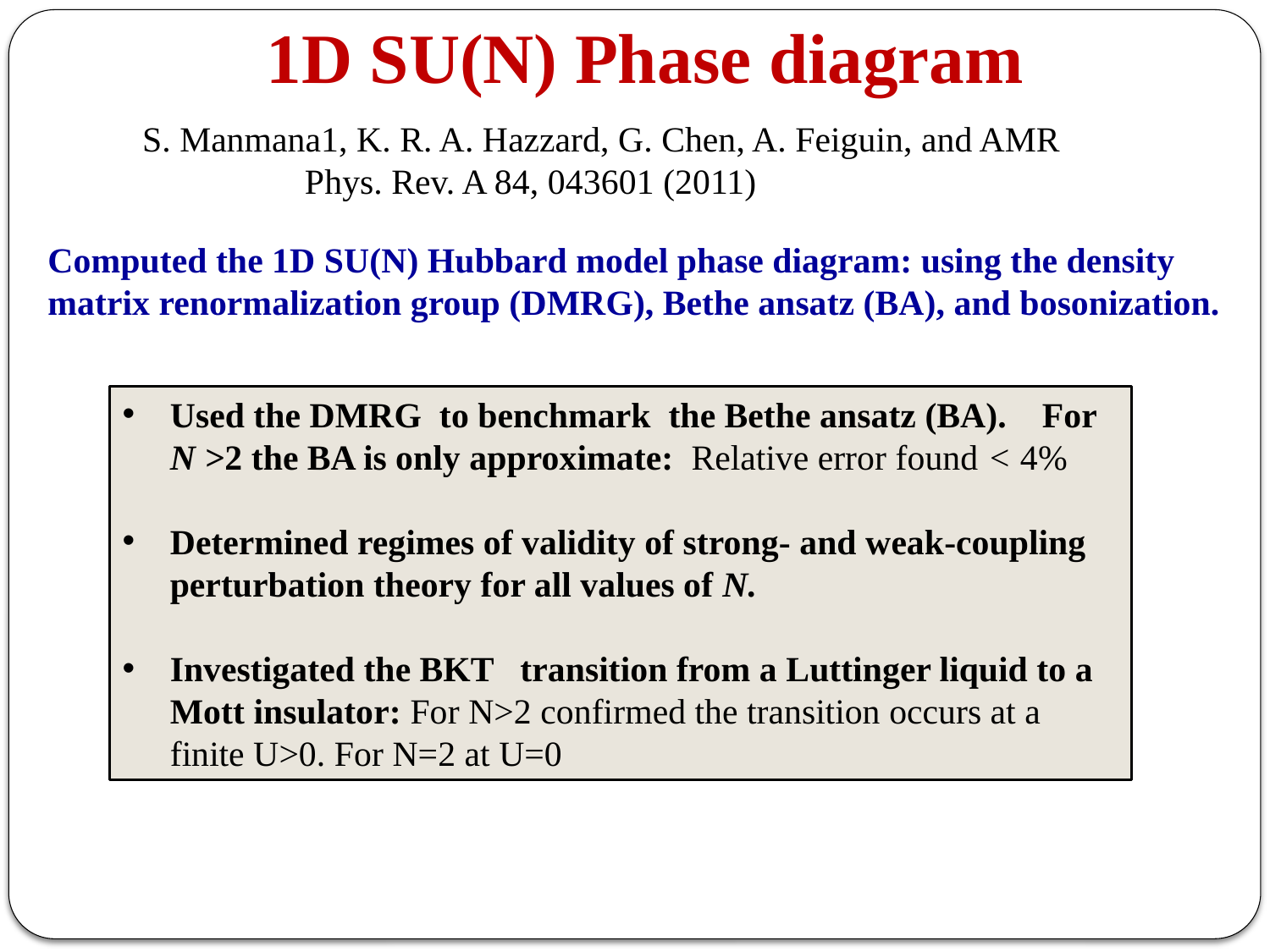

1D SU(N) Phase diagram
S. Manmana1, K. R. A. Hazzard, G. Chen, A. Feiguin, and AMR                	    Phys. Rev. A 84, 043601 (2011)
Computed the 1D SU(N) Hubbard model phase diagram: using the density matrix renormalization group (DMRG), Bethe ansatz (BA), and bosonization.
Used the DMRG  to benchmark  the Bethe ansatz (BA).    For N >2 the BA is only approximate:  Relative error found < 4%

Determined regimes of validity of strong- and weak-coupling perturbation theory for all values of N.

Investigated the BKT   transition from a Luttinger liquid to a Mott insulator: For N>2 confirmed the transition occurs at a finite U>0. For N=2 at U=0